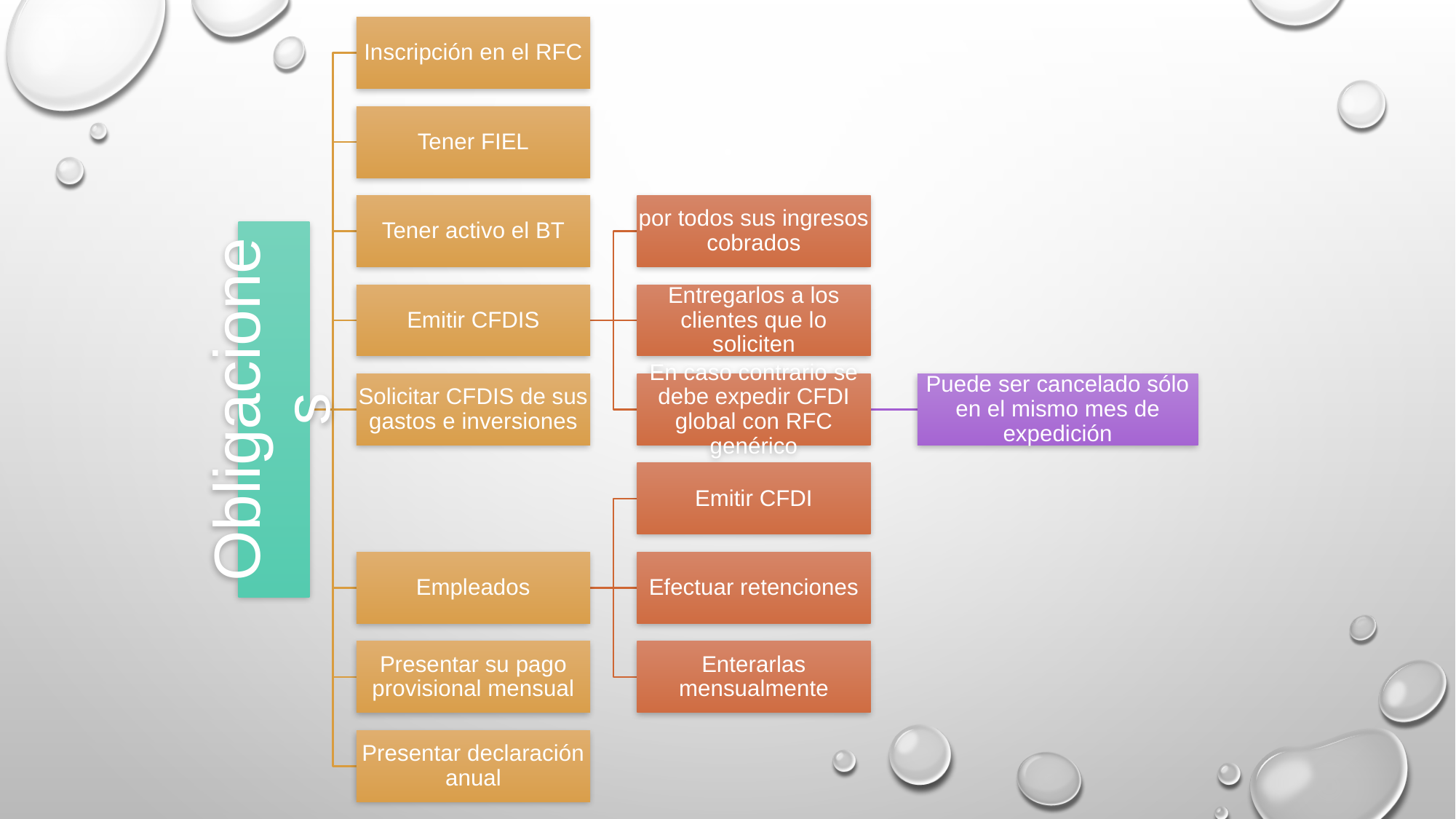

Obligaciones
Inscripción en el RFC
Tener FIEL
Tener activo el BT
Emitir CFDIS
por todos sus ingresos cobrados
Entregarlos a los clientes que lo soliciten
En caso contrario se debe expedir CFDI global con RFC genérico
Puede ser cancelado sólo en el mismo mes de expedición
Solicitar CFDIS de sus gastos e inversiones
Empleados
Emitir CFDI
Efectuar retenciones
Enterarlas mensualmente
Presentar su pago provisional mensual
Presentar declaración anual